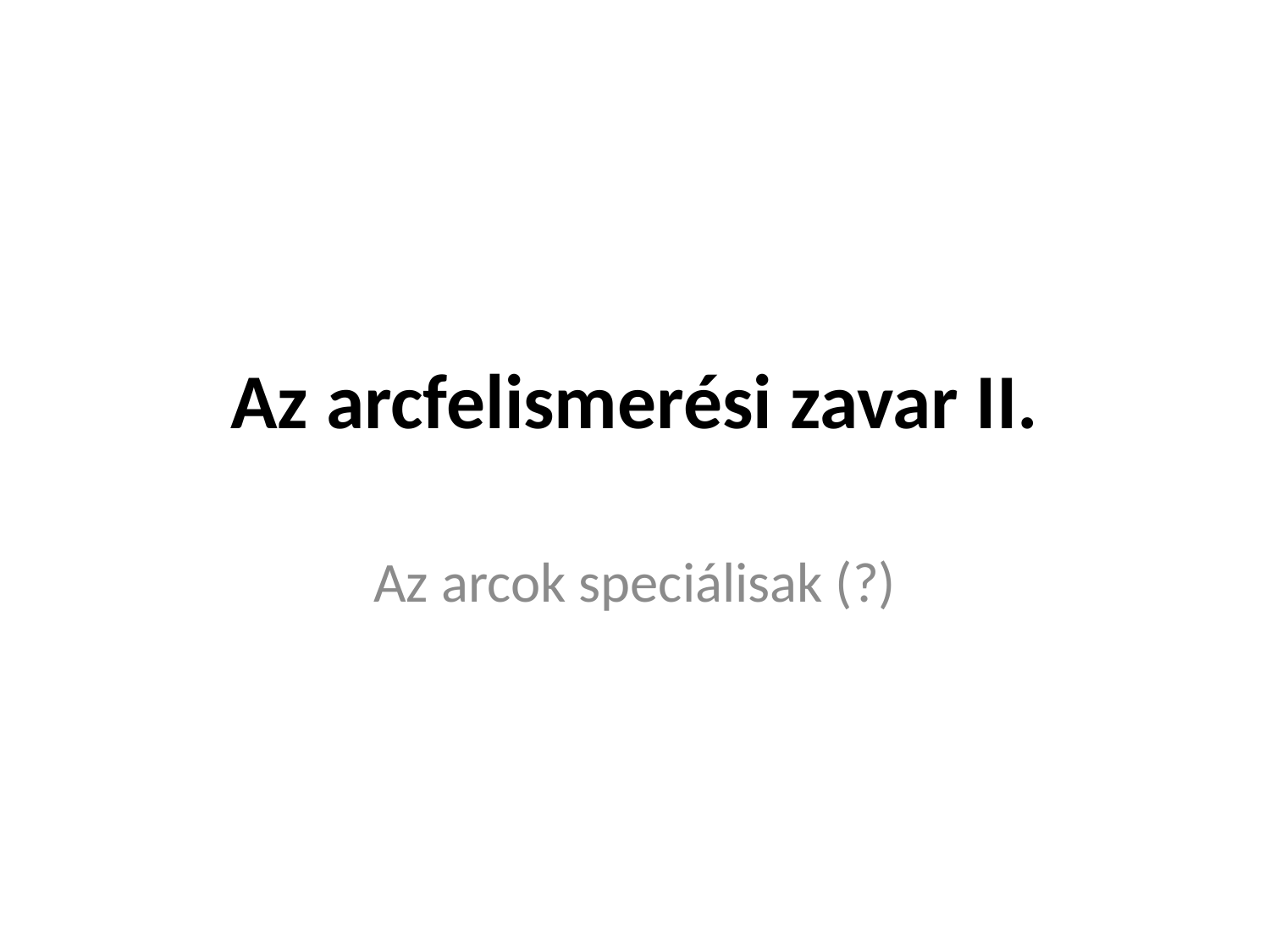

# Az arcfelismerési zavar II.
Az arcok speciálisak (?)